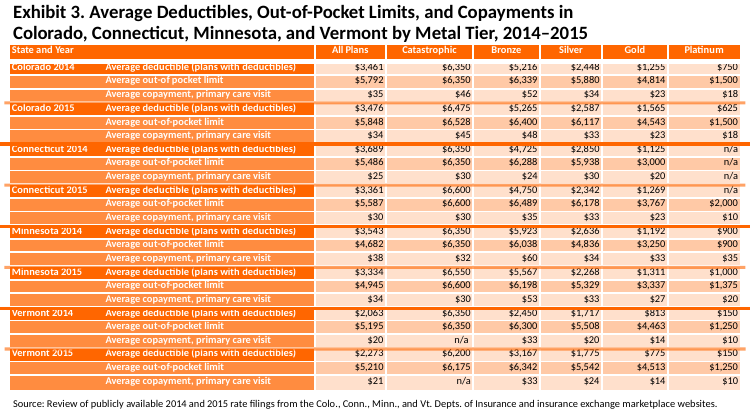

# Exhibit 3. Average Deductibles, Out-of-Pocket Limits, and Copayments in Colorado, Connecticut, Minnesota, and Vermont by Metal Tier, 2014–2015
| State and Year | All Plans | Catastrophic | Bronze | Silver | Gold | Platinum |
| --- | --- | --- | --- | --- | --- | --- |
| Colorado 2014 Average deductible (plans with deductibles) | $3,461 | $6,350 | $5,216 | $2,448 | $1,255 | $750 |
| Average out-of pocket limit | $5,792 | $6,350 | $6,339 | $5,880 | $4,814 | $1,500 |
| Average copayment, primary care visit | $35 | $46 | $52 | $34 | $23 | $18 |
| Colorado 2015 Average deductible (plans with deductibles) | $3,476 | $6,475 | $5,265 | $2,587 | $1,565 | $625 |
| Average out-of-pocket limit | $5,848 | $6,528 | $6,400 | $6,117 | $4,543 | $1,500 |
| Average copayment, primary care visit | $34 | $45 | $48 | $33 | $23 | $18 |
| Connecticut 2014 Average deductible (plans with deductibles) | $3,689 | $6,350 | $4,725 | $2,850 | $1,125 | n/a |
| Average out-of-pocket limit | $5,486 | $6,350 | $6,288 | $5,938 | $3,000 | n/a |
| Average copayment, primary care visit | $25 | $30 | $24 | $30 | $20 | n/a |
| Connecticut 2015 Average deductible (plans with deductibles) | $3,361 | $6,600 | $4,750 | $2,342 | $1,269 | n/a |
| Average out-of-pocket limit | $5,587 | $6,600 | $6,489 | $6,178 | $3,767 | $2,000 |
| Average copayment, primary care visit | $30 | $30 | $35 | $33 | $23 | $10 |
| Minnesota 2014 Average deductible (plans with deductibles) | $3,543 | $6,350 | $5,923 | $2,636 | $1,192 | $900 |
| Average out-of-pocket limit | $4,682 | $6,350 | $6,038 | $4,836 | $3,250 | $900 |
| Average copayment, primary care visit | $38 | $32 | $60 | $34 | $33 | $35 |
| Minnesota 2015 Average deductible (plans with deductibles) | $3,334 | $6,550 | $5,567 | $2,268 | $1,311 | $1,000 |
| Average out-of-pocket limit | $4,945 | $6,600 | $6,198 | $5,329 | $3,337 | $1,375 |
| Average copayment, primary care visit | $34 | $30 | $53 | $33 | $27 | $20 |
| Vermont 2014 Average deductible (plans with deductibles) | $2,063 | $6,350 | $2,450 | $1,717 | $813 | $150 |
| Average out-of-pocket limit | $5,195 | $6,350 | $6,300 | $5,508 | $4,463 | $1,250 |
| Average copayment, primary care visit | $20 | n/a | $33 | $20 | $14 | $10 |
| Vermont 2015 Average deductible (plans with deductibles) | $2,273 | $6,200 | $3,167 | $1,775 | $775 | $150 |
| Average out-of-pocket limit | $5,210 | $6,175 | $6,342 | $5,542 | $4,513 | $1,250 |
| Average copayment, primary care visit | $21 | n/a | $33 | $24 | $14 | $10 |
Source: Review of publicly available 2014 and 2015 rate filings from the Colo., Conn., Minn., and Vt. Depts. of Insurance and insurance exchange marketplace websites.